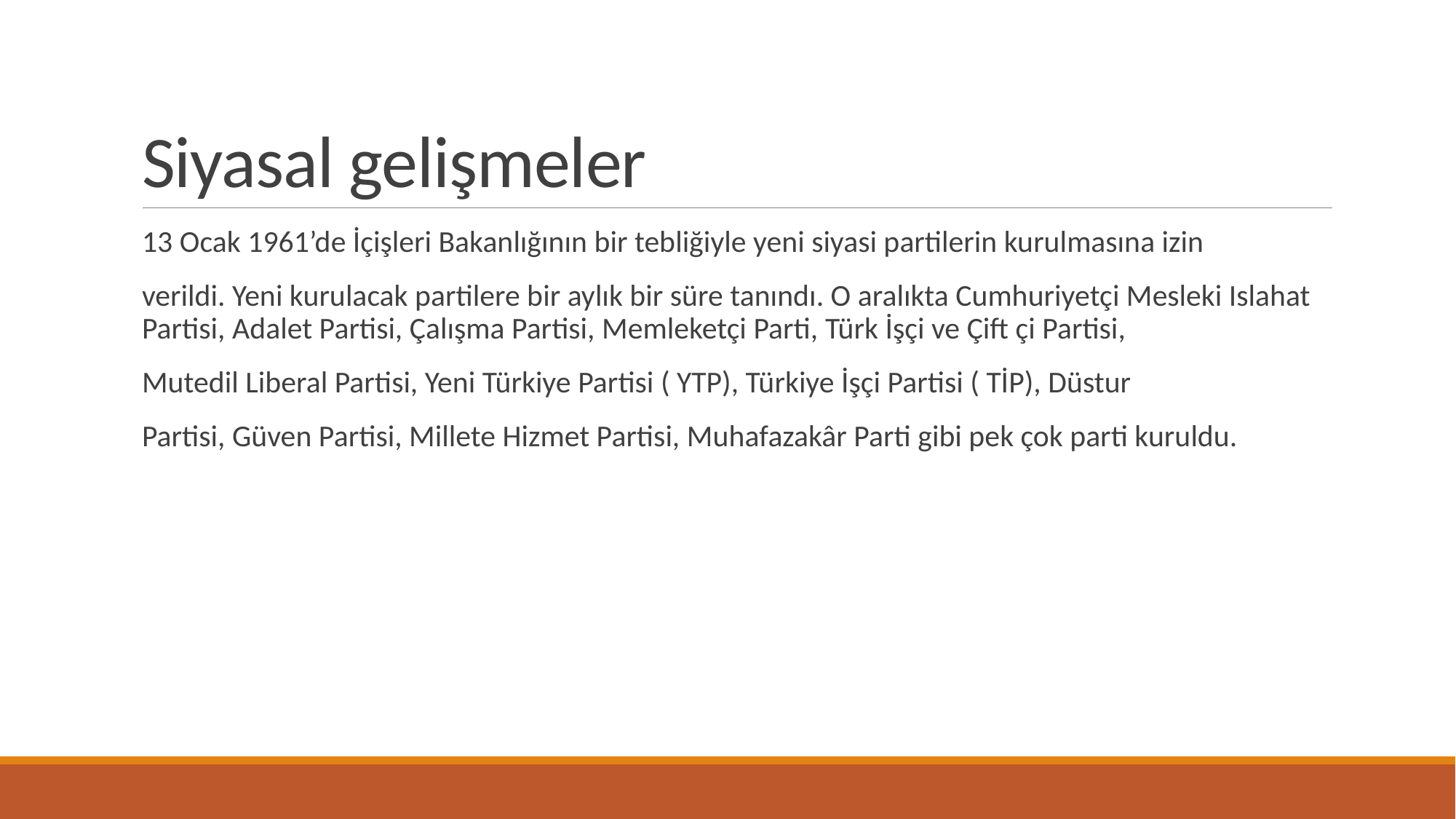

# Siyasal gelişmeler
13 Ocak 1961’de İçişleri Bakanlığının bir tebliğiyle yeni siyasi partilerin kurulmasına izin
verildi. Yeni kurulacak partilere bir aylık bir süre tanındı. O aralıkta Cumhuriyetçi Mesleki Islahat Partisi, Adalet Partisi, Çalışma Partisi, Memleketçi Parti, Türk İşçi ve Çift çi Partisi,
Mutedil Liberal Partisi, Yeni Türkiye Partisi ( YTP), Türkiye İşçi Partisi ( TİP), Düstur
Partisi, Güven Partisi, Millete Hizmet Partisi, Muhafazakâr Parti gibi pek çok parti kuruldu.